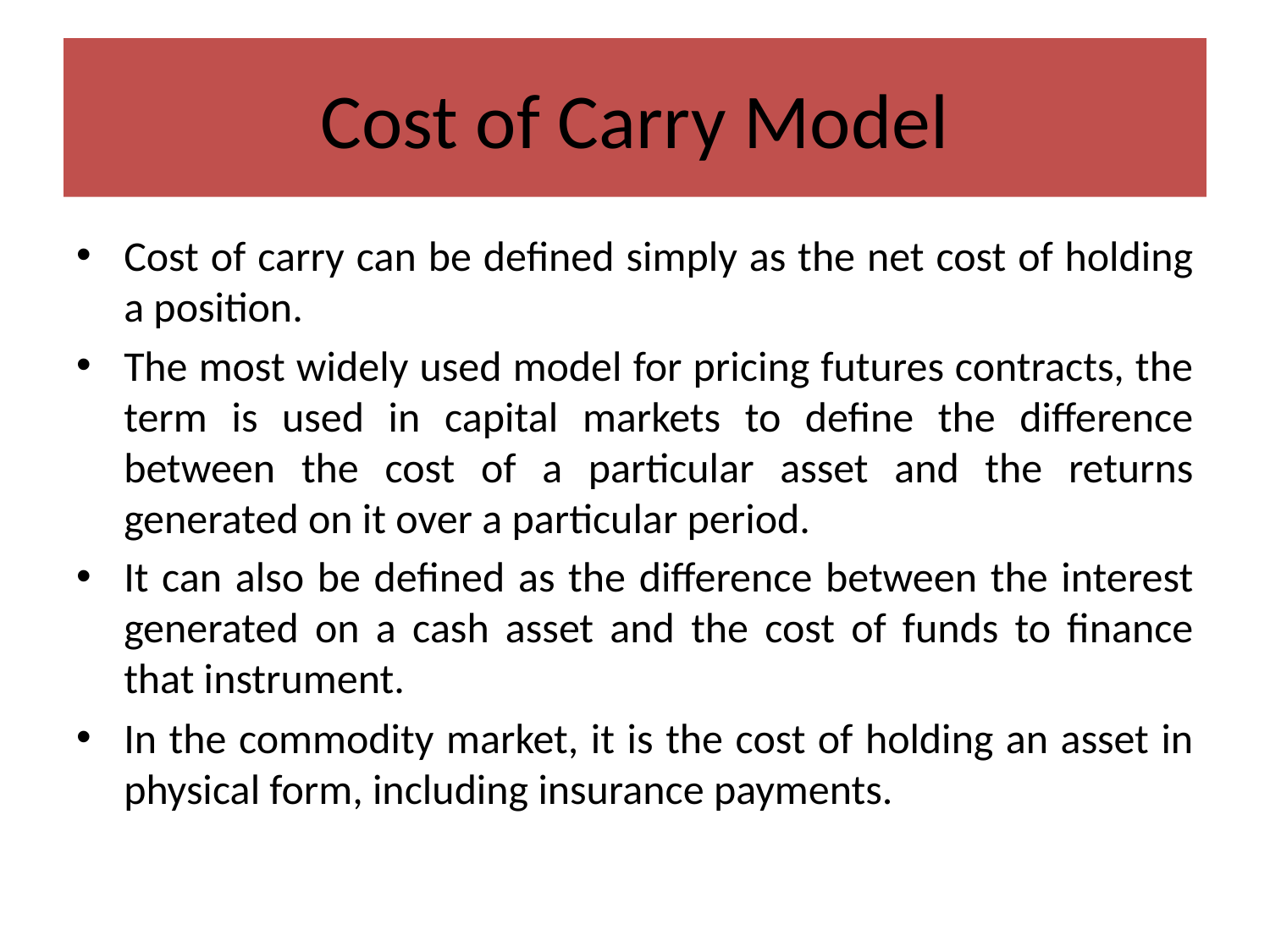

# Cost of Carry Model
Cost of carry can be defined simply as the net cost of holding a position.
The most widely used model for pricing futures contracts, the term is used in capital markets to define the difference between the cost of a particular asset and the returns generated on it over a particular period.
It can also be defined as the difference between the interest generated on a cash asset and the cost of funds to finance that instrument.
In the commodity market, it is the cost of holding an asset in physical form, including insurance payments.